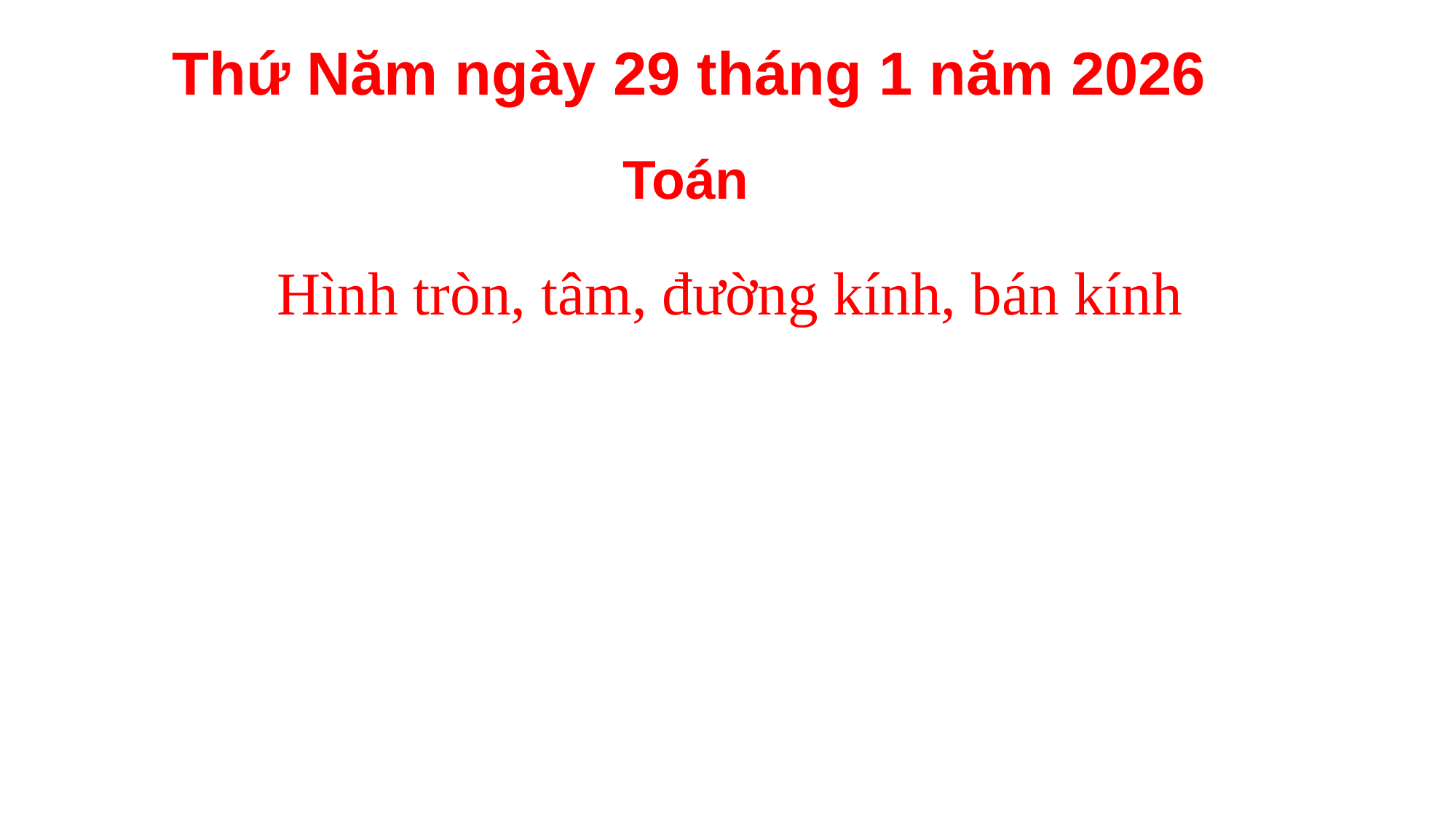

Thứ Năm ngày 29 tháng 1 năm 2026
Toán
Hình tròn, tâm, đường kính, bán kính